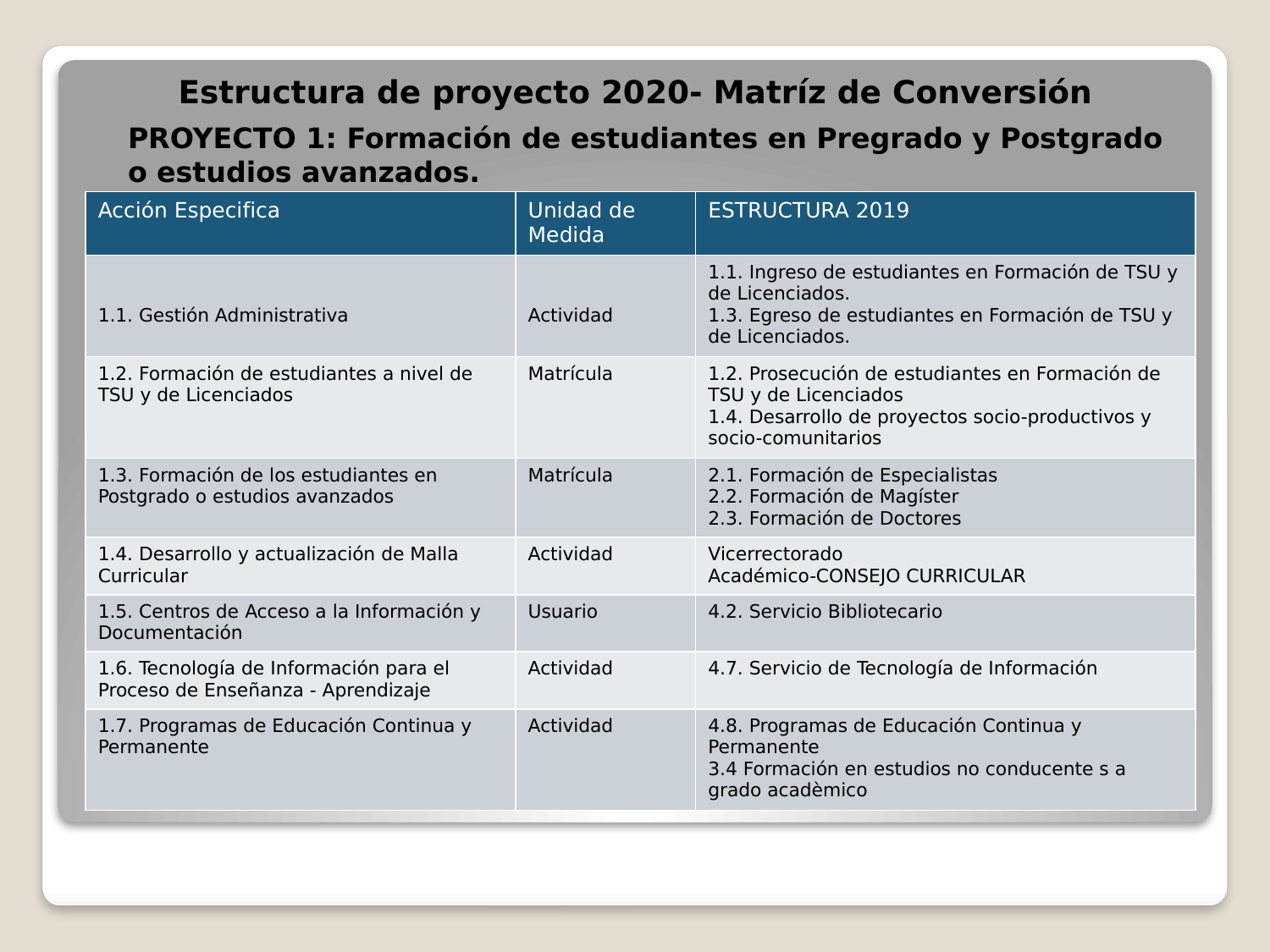

Estructura de proyecto 2020- Matríz de Conversión
PROYECTO 1: Formación de estudiantes en Pregrado y Postgrado o estudios avanzados.
| Acción Especifica | Unidad de Medida | ESTRUCTURA 2019 |
| --- | --- | --- |
| 1.1. Gestión Administrativa | Actividad | 1.1. Ingreso de estudiantes en Formación de TSU y de Licenciados. 1.3. Egreso de estudiantes en Formación de TSU y de Licenciados. |
| 1.2. Formación de estudiantes a nivel de TSU y de Licenciados | Matrícula | 1.2. Prosecución de estudiantes en Formación de TSU y de Licenciados 1.4. Desarrollo de proyectos socio-productivos y socio-comunitarios |
| 1.3. Formación de los estudiantes en Postgrado o estudios avanzados | Matrícula | 2.1. Formación de Especialistas 2.2. Formación de Magíster 2.3. Formación de Doctores |
| 1.4. Desarrollo y actualización de Malla Curricular | Actividad | Vicerrectorado Académico-CONSEJO CURRICULAR |
| 1.5. Centros de Acceso a la Información y Documentación | Usuario | 4.2. Servicio Bibliotecario |
| 1.6. Tecnología de Información para el Proceso de Enseñanza - Aprendizaje | Actividad | 4.7. Servicio de Tecnología de Información |
| 1.7. Programas de Educación Continua y Permanente | Actividad | 4.8. Programas de Educación Continua y Permanente 3.4 Formación en estudios no conducente s a grado acadèmico |